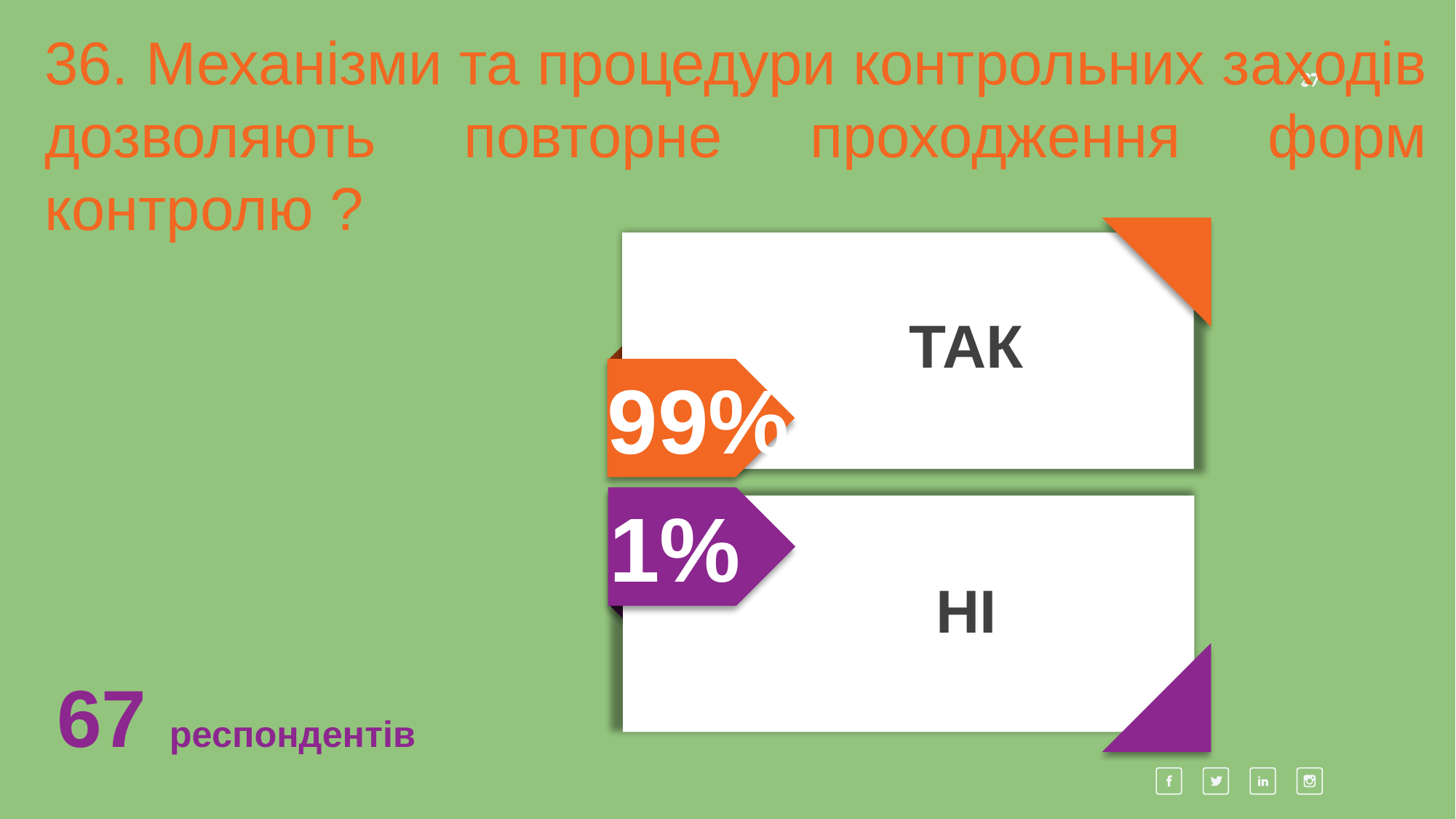

36. Механізми та процедури контрольних заходів дозволяють повторне проходження форм контролю ?

37
37
37
37
37
37
37

ТАК

99%

1%

НІ

67 респондентів